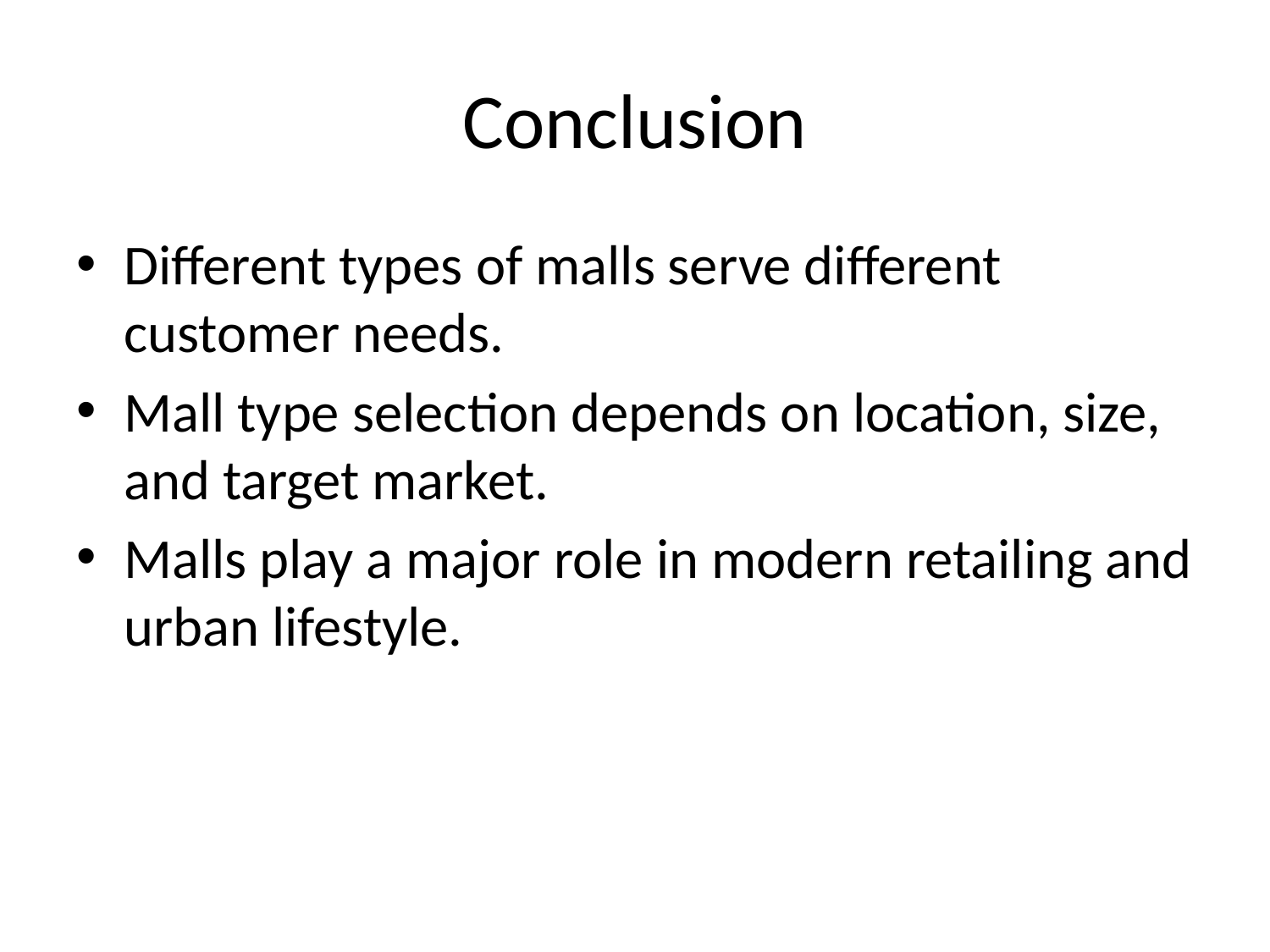

# Conclusion
Different types of malls serve different customer needs.
Mall type selection depends on location, size, and target market.
Malls play a major role in modern retailing and urban lifestyle.